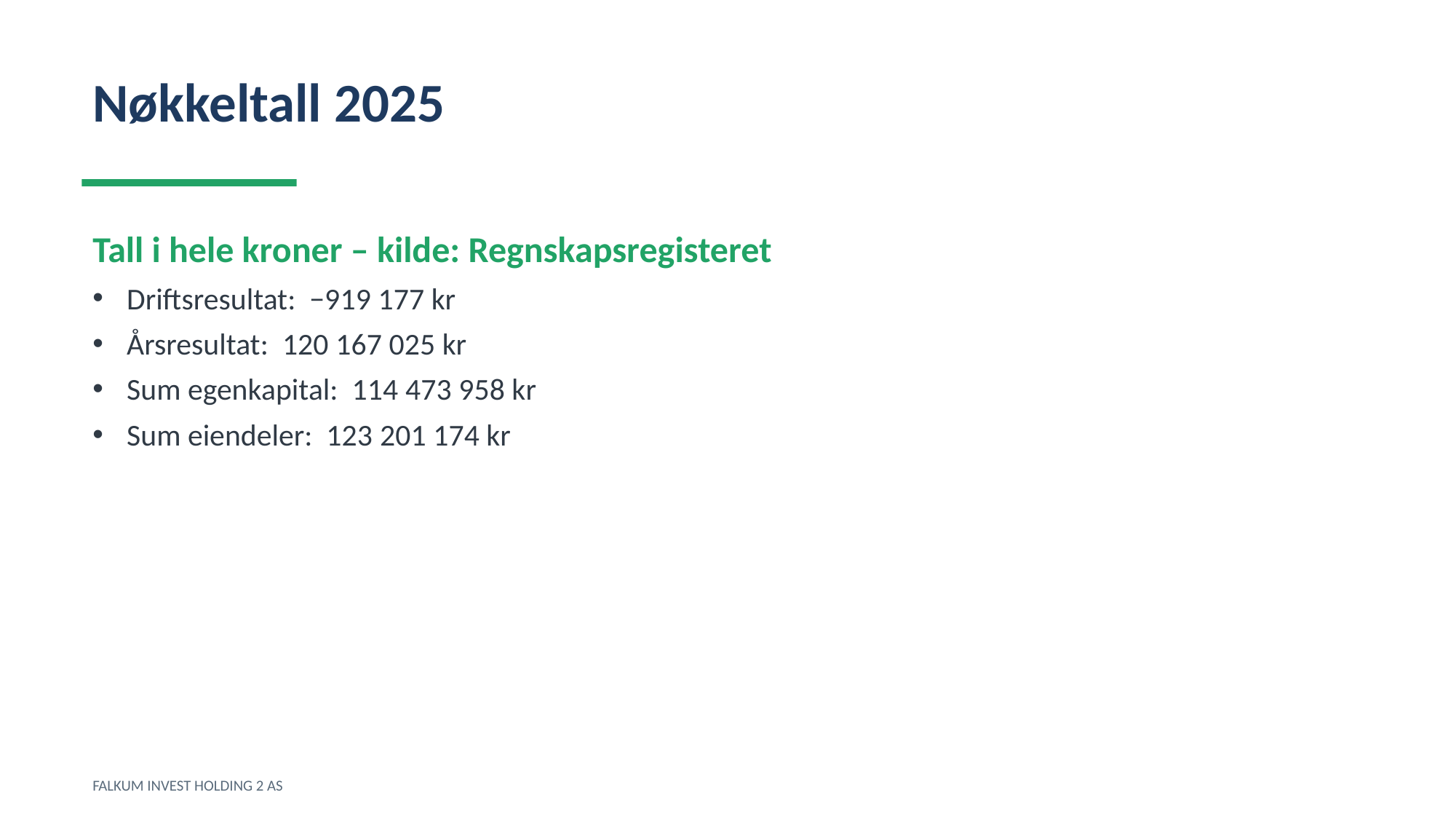

Nøkkeltall 2025

Tall i hele kroner – kilde: Regnskapsregisteret
Driftsresultat:  −919 177 kr
Årsresultat:  120 167 025 kr
Sum egenkapital:  114 473 958 kr
Sum eiendeler:  123 201 174 kr
FALKUM INVEST HOLDING 2 AS